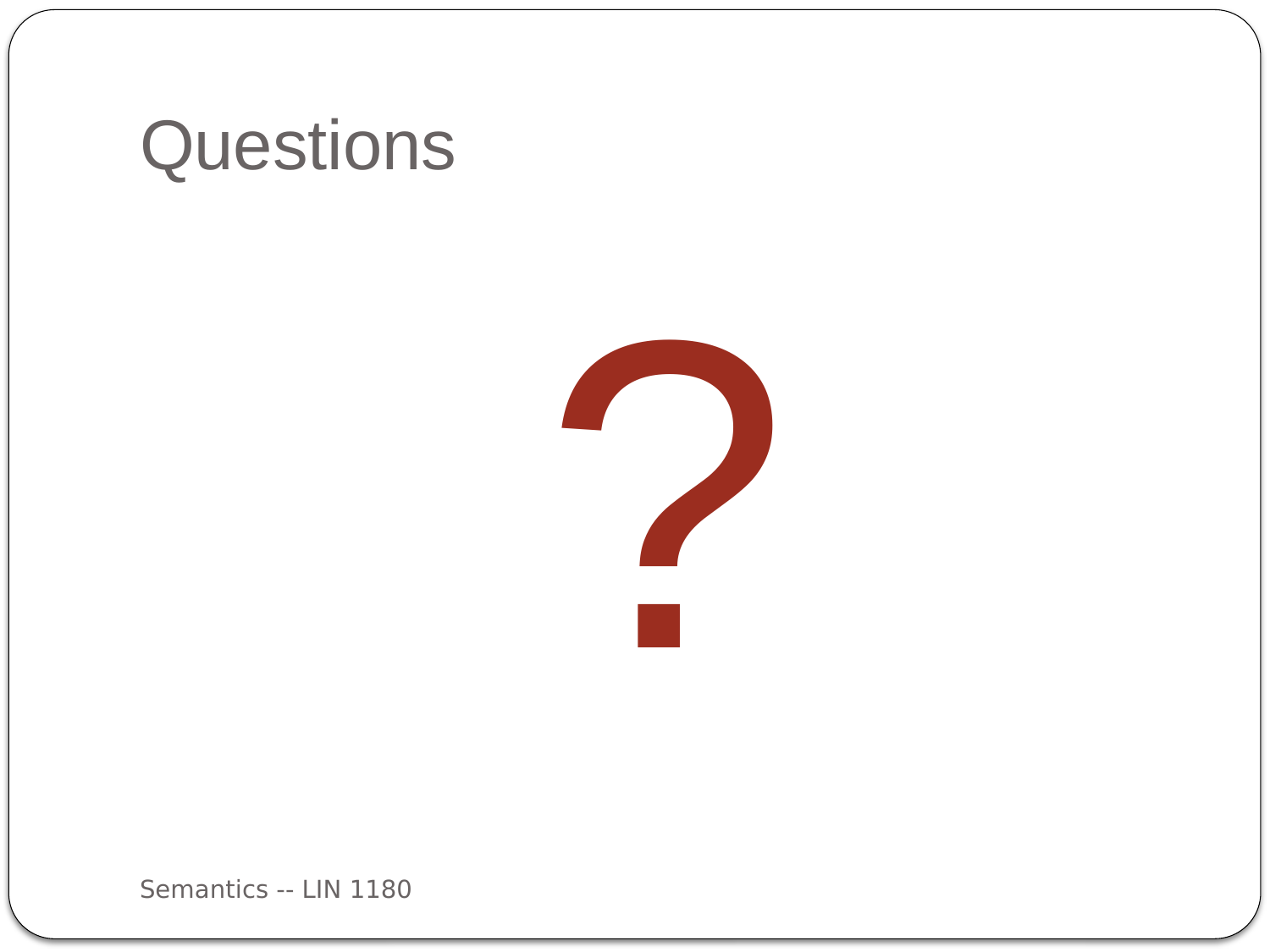

# Questions
?
Semantics -- LIN 1180